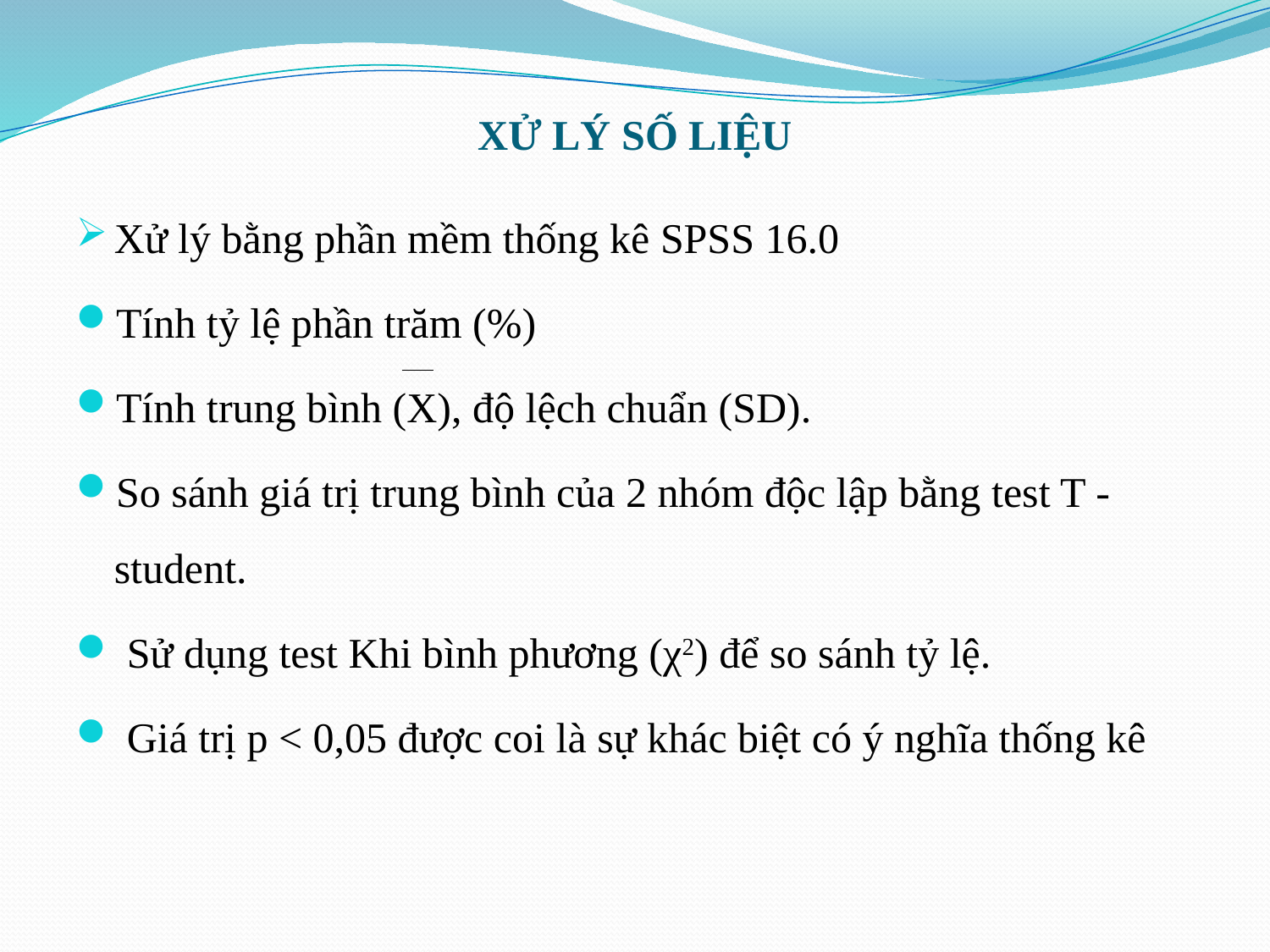

# XỬ LÝ SỐ LIỆU
Xử lý bằng phần mềm thống kê SPSS 16.0
Tính tỷ lệ phần trăm (%)
Tính trung bình (X), độ lệch chuẩn (SD).
So sánh giá trị trung bình của 2 nhóm độc lập bằng test T - student.
 Sử dụng test Khi bình phương (χ2) để so sánh tỷ lệ.
 Giá trị p < 0,05 được coi là sự khác biệt có ý nghĩa thống kê